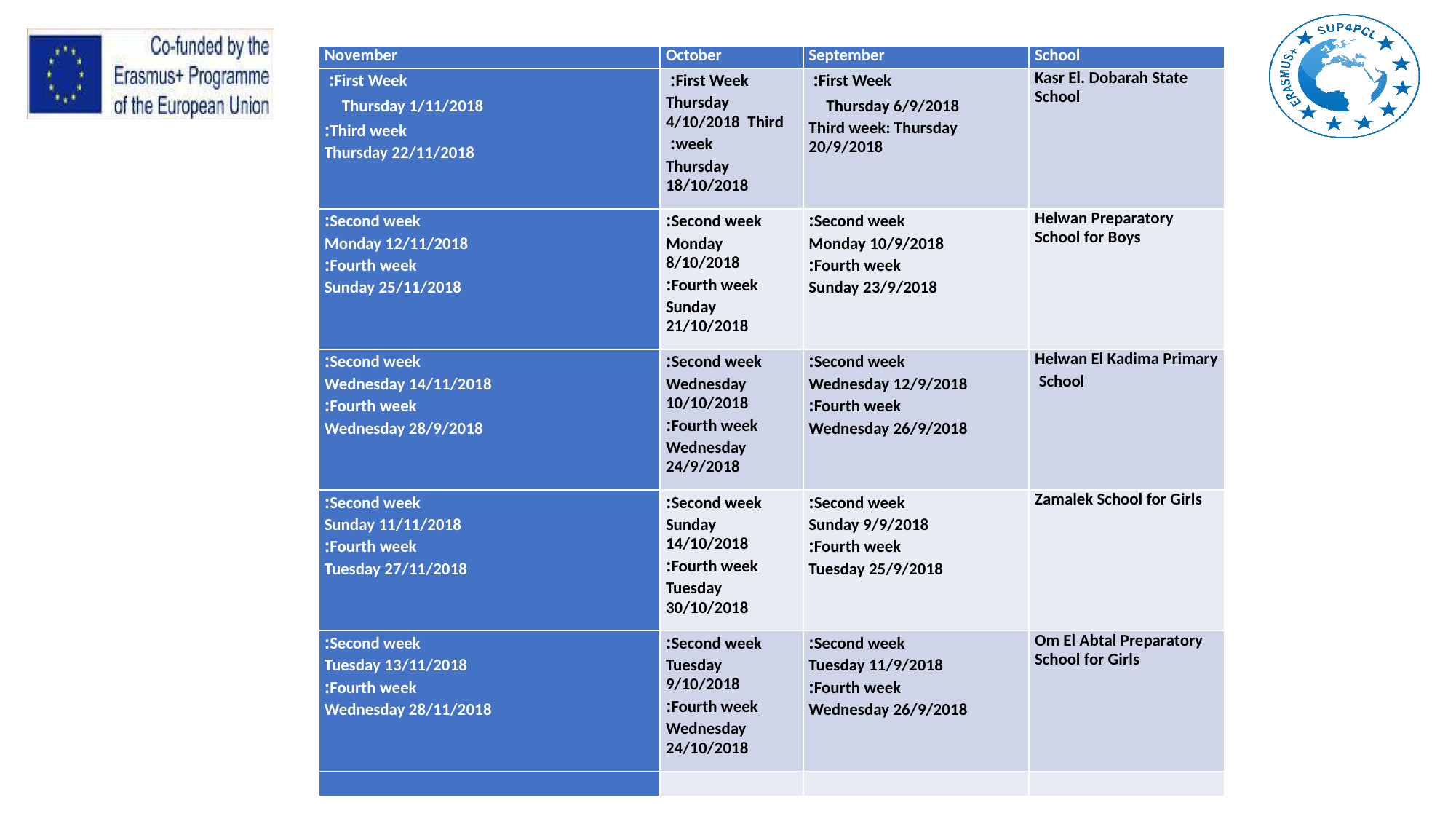

| November | October | September | School |
| --- | --- | --- | --- |
| First Week: Thursday 1/11/2018 Third week: Thursday 22/11/2018 | First Week: Thursday 4/10/2018 Third week: Thursday 18/10/2018 | First Week: Thursday 6/9/2018 Third week: Thursday 20/9/2018 | Kasr El. Dobarah State School |
| Second week: Monday 12/11/2018 Fourth week: Sunday 25/11/2018 | Second week: Monday 8/10/2018 Fourth week: Sunday 21/10/2018 | Second week: Monday 10/9/2018 Fourth week: Sunday 23/9/2018 | Helwan Preparatory School for Boys |
| Second week: Wednesday 14/11/2018 Fourth week: Wednesday 28/9/2018 | Second week: Wednesday 10/10/2018 Fourth week: Wednesday 24/9/2018 | Second week: Wednesday 12/9/2018 Fourth week: Wednesday 26/9/2018 | Helwan El Kadima Primary School |
| Second week: Sunday 11/11/2018 Fourth week: Tuesday 27/11/2018 | Second week: Sunday 14/10/2018 Fourth week: Tuesday 30/10/2018 | Second week: Sunday 9/9/2018 Fourth week: Tuesday 25/9/2018 | Zamalek School for Girls |
| Second week: Tuesday 13/11/2018 Fourth week: Wednesday 28/11/2018 | Second week: Tuesday 9/10/2018 Fourth week: Wednesday 24/10/2018 | Second week: Tuesday 11/9/2018 Fourth week: Wednesday 26/9/2018 | Om El Abtal Preparatory School for Girls |
|  |  |  |  |